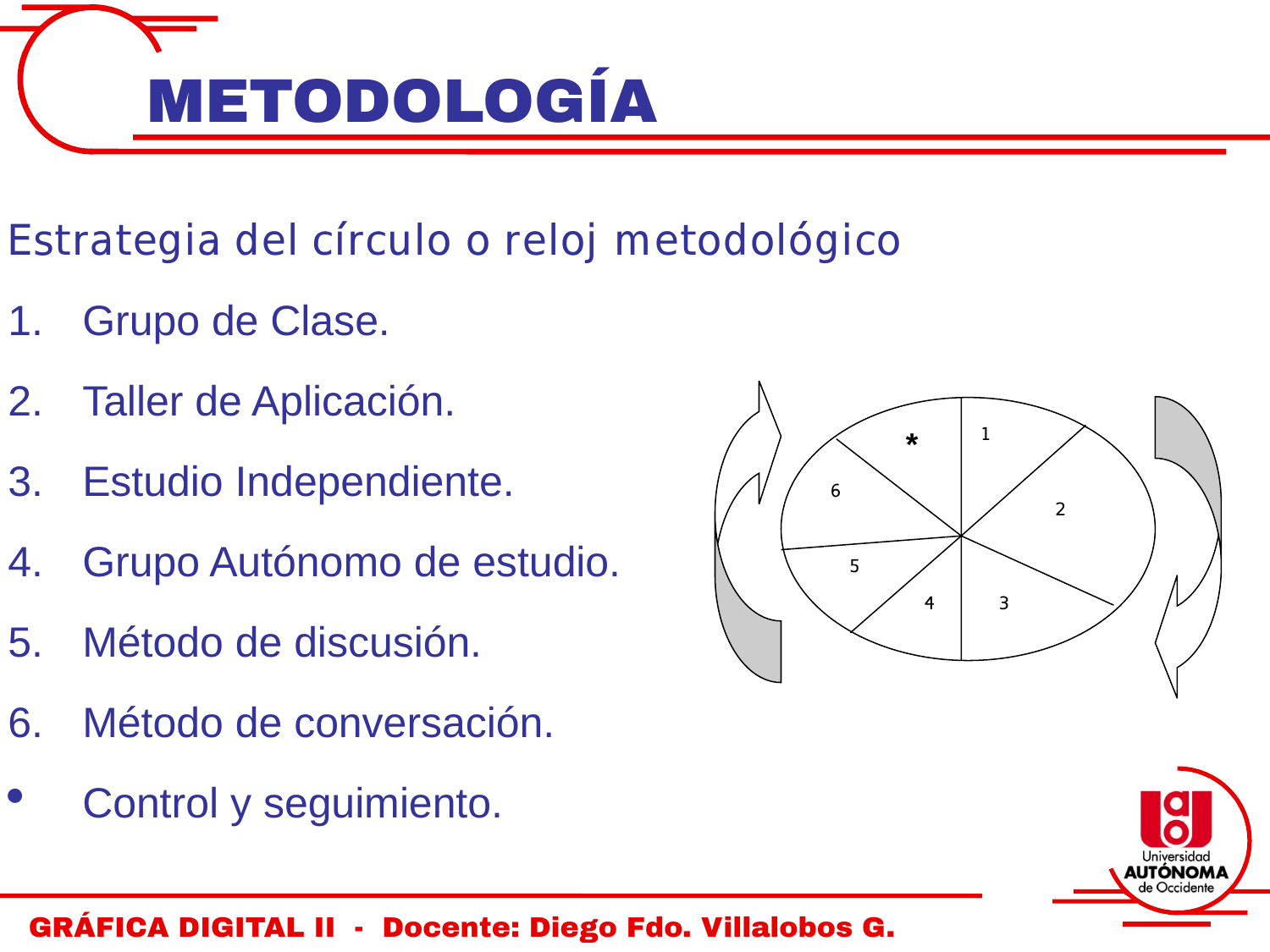

METODOLOGÍA
Estrategia del círculo o reloj metodológico
Grupo de Clase.
Taller de Aplicación.
Estudio Independiente.
Grupo Autónomo de estudio.
Método de discusión.
Método de conversación.
Control y seguimiento.

1
*
6
2
5
4
3